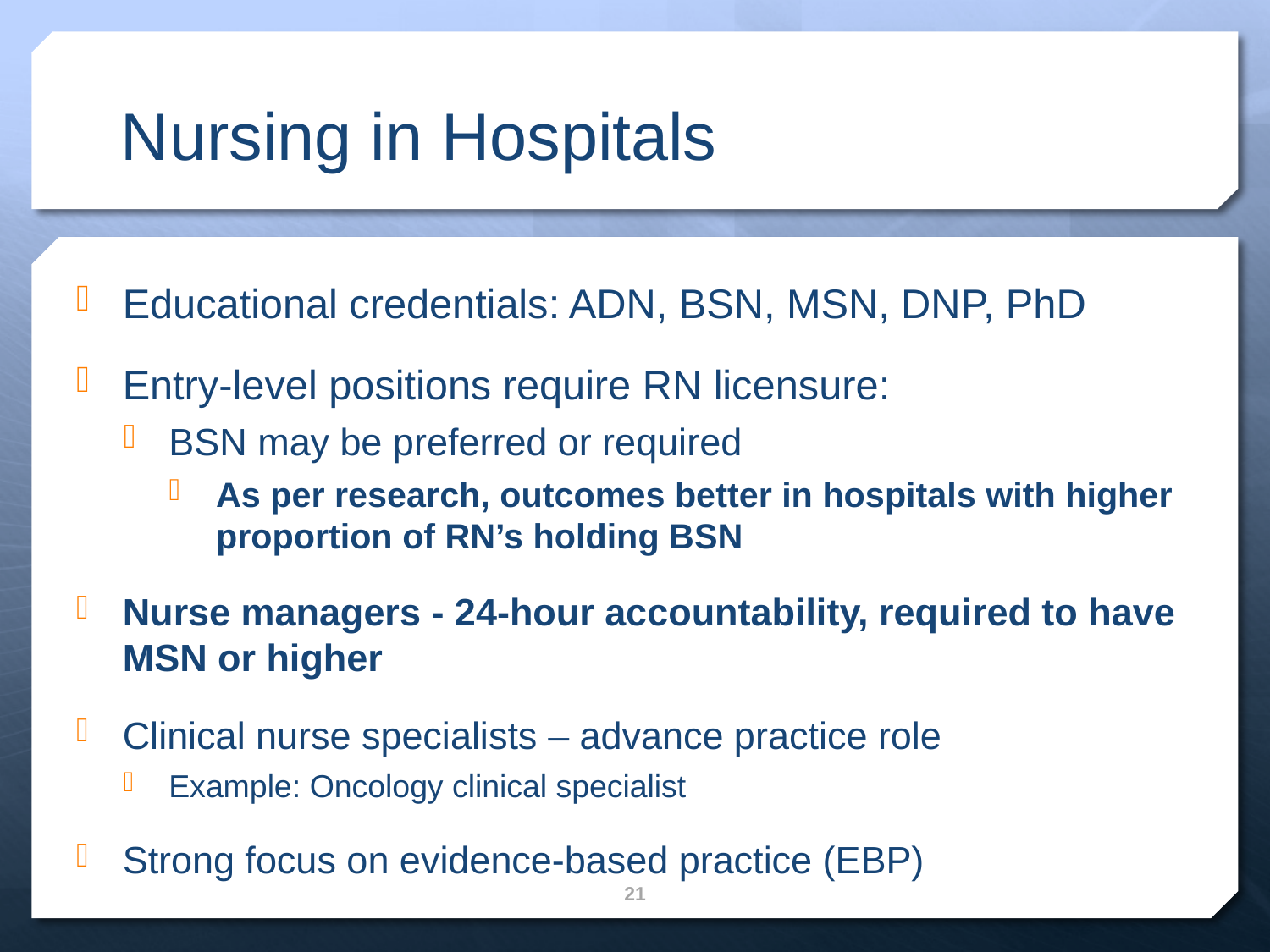

# Nursing in Hospitals
Educational credentials: ADN, BSN, MSN, DNP, PhD
Entry-level positions require RN licensure:
BSN may be preferred or required
As per research, outcomes better in hospitals with higher proportion of RN’s holding BSN
Nurse managers - 24-hour accountability, required to have MSN or higher
Clinical nurse specialists – advance practice role
Example: Oncology clinical specialist
Strong focus on evidence-based practice (EBP)

21